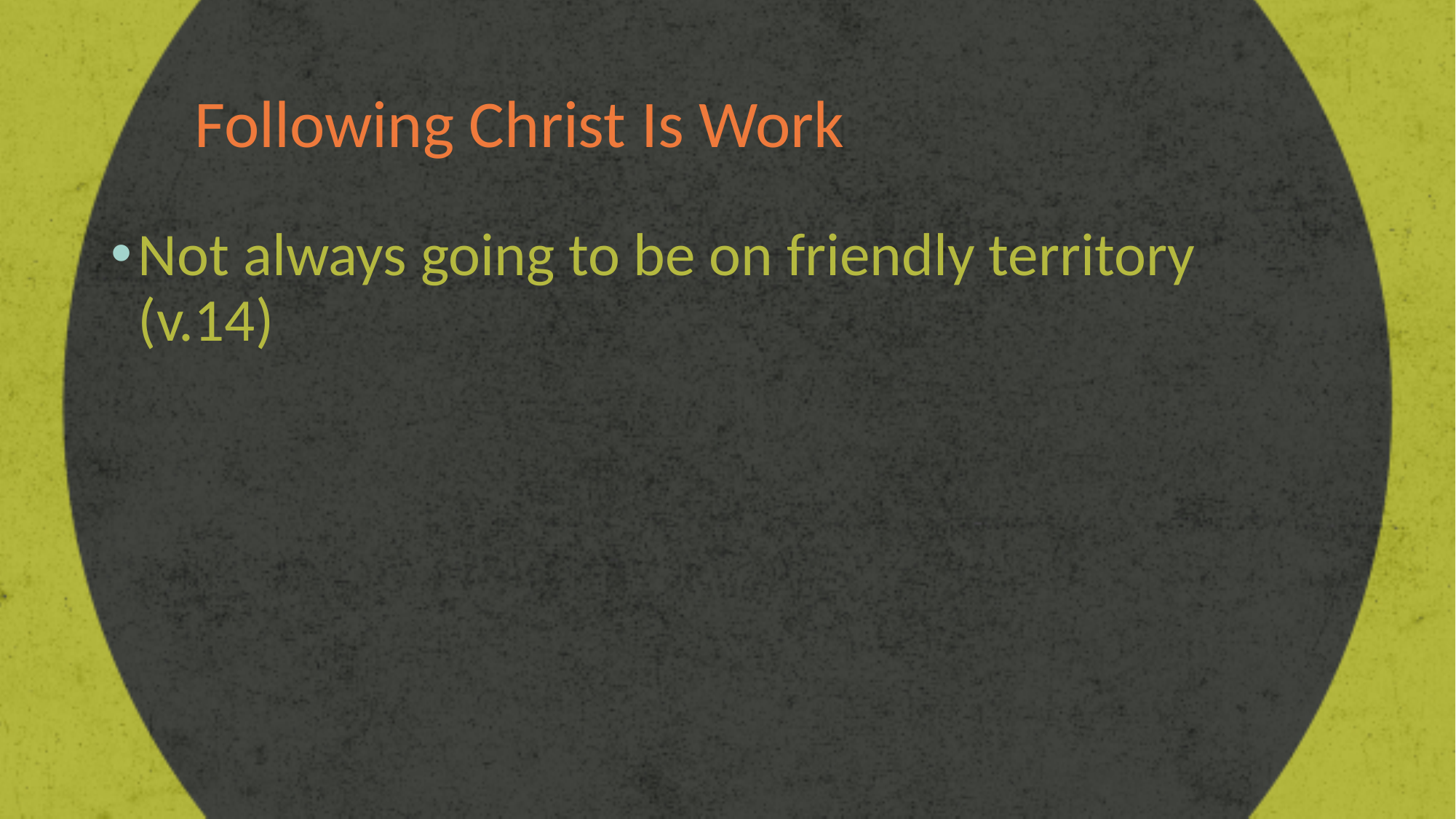

# Following Christ Is Work
Not always going to be on friendly territory (v.14)